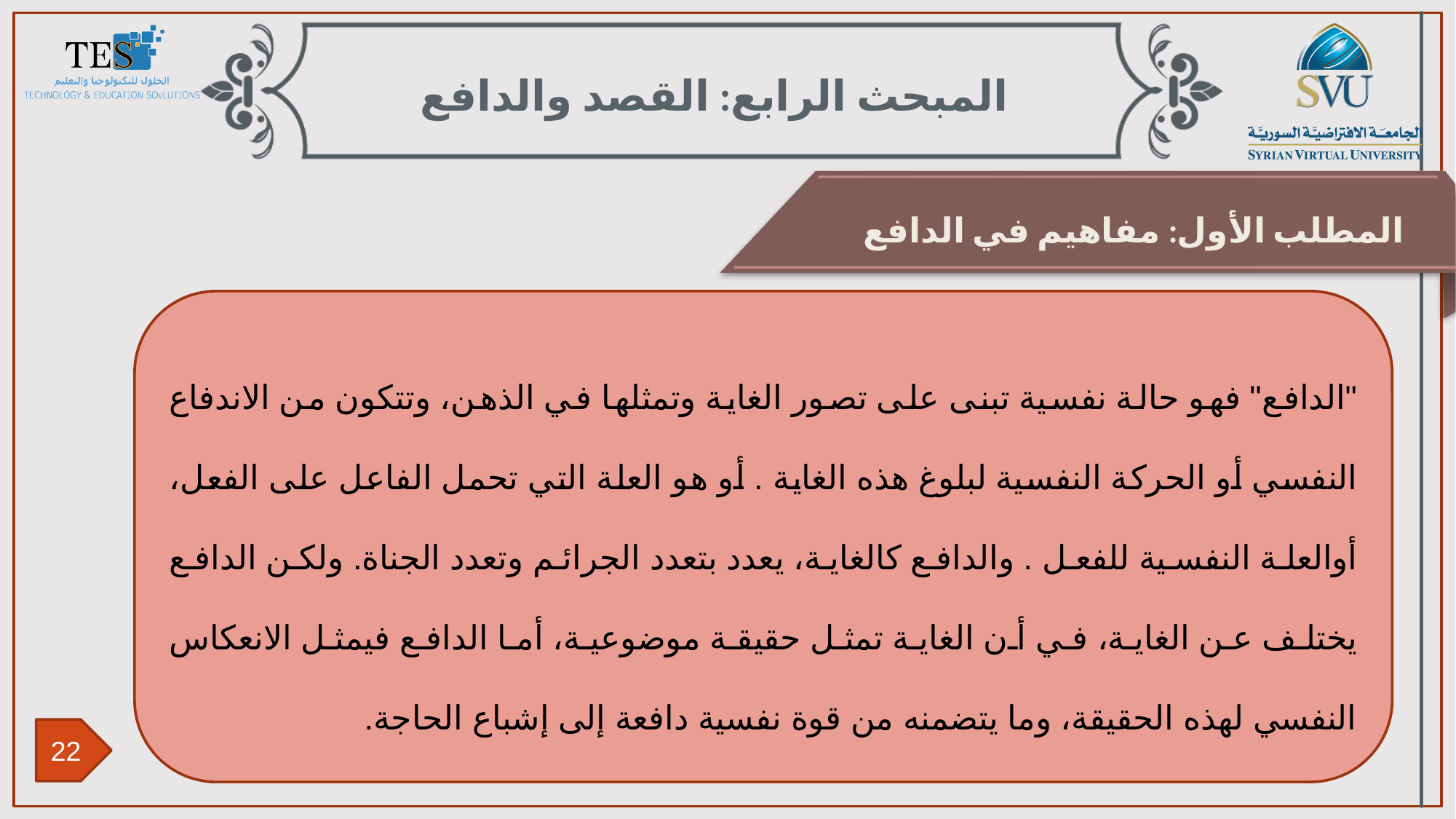

المبحث الرابع: القصد والدافع
المطلب الأول: مفاهيم في الدافع
"الدافع" فهو حالة نفسية تبنى على تصور الغاية وتمثلها في الذهن، وتتكون من الاندفاع النفسي أو الحركة النفسية لبلوغ هذه الغاية . أو هو العلة التي تحمل الفاعل على الفعل، أوالعلة النفسية للفعل . والدافع كالغاية، يعدد بتعدد الجرائم وتعدد الجناة. ولكن الدافع يختلف عن الغاية، في أن الغاية تمثل حقيقة موضوعية، أما الدافع فيمثل الانعكاس النفسي لهذه الحقيقة، وما يتضمنه من قوة نفسية دافعة إلى إشباع الحاجة.